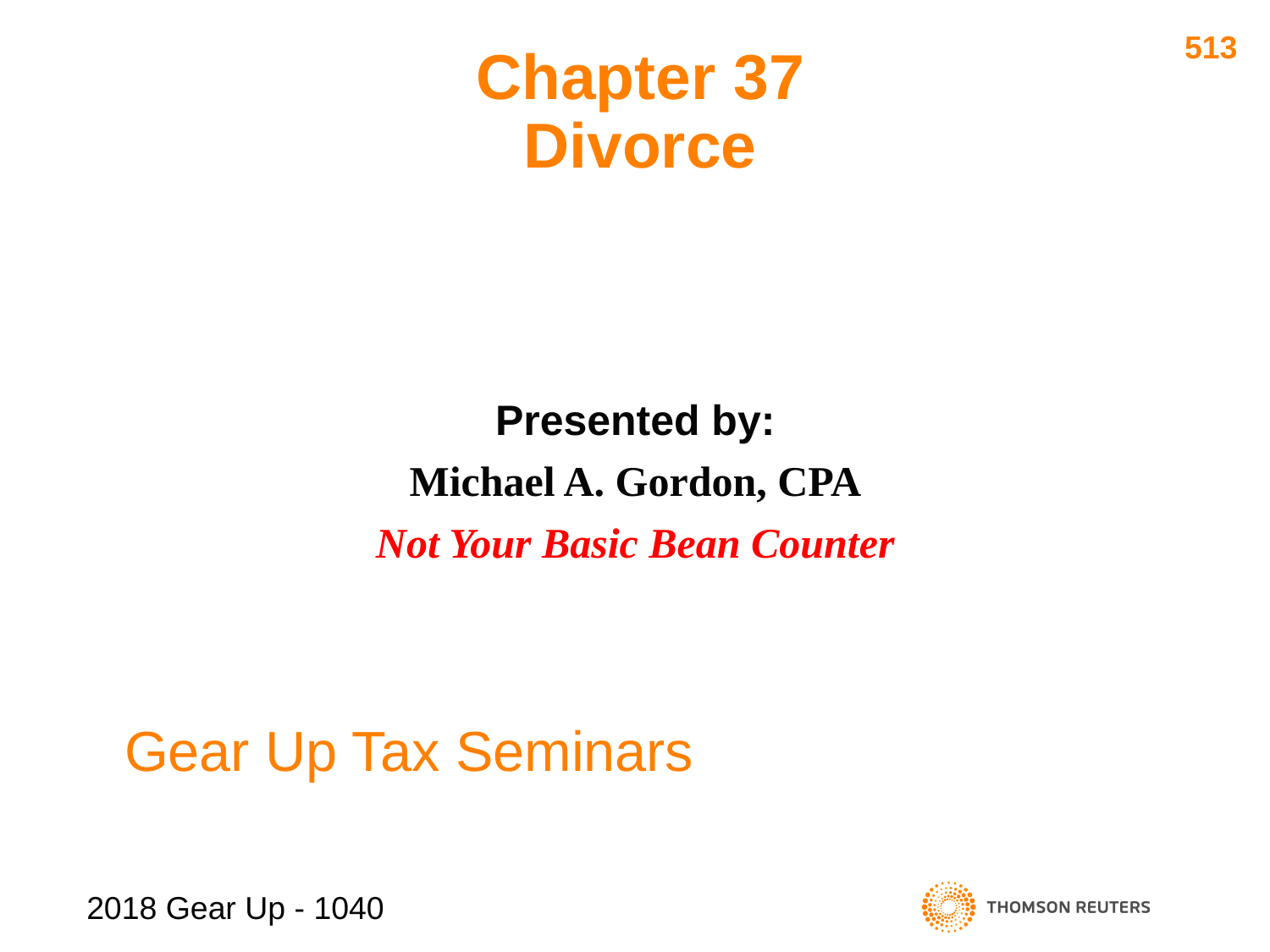

513
# Chapter 37 Divorce

Presented by:
Michael A. Gordon, CPA
Not Your Basic Bean Counter
Gear Up Tax Seminars